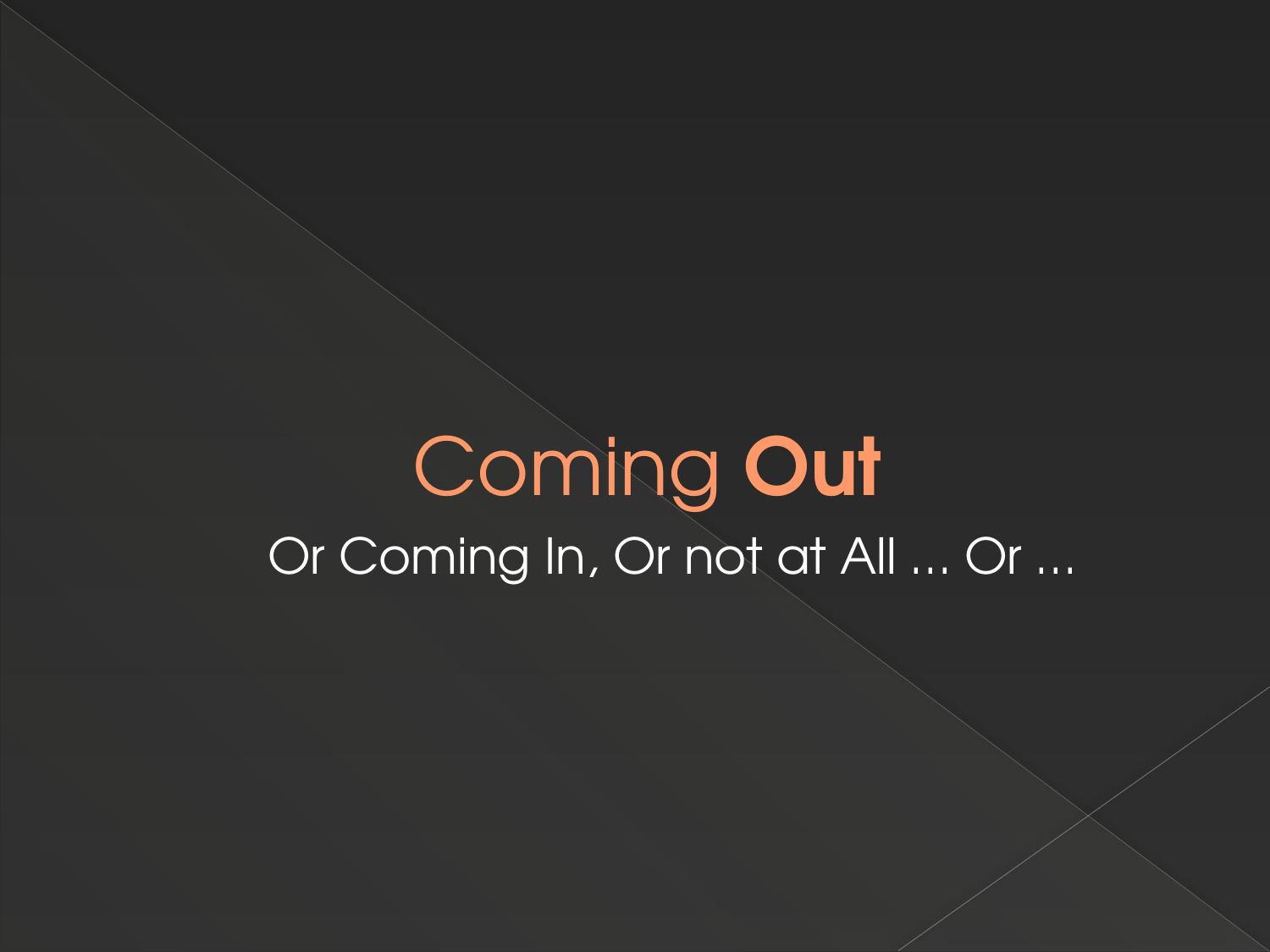

# Coming Out
Or Coming In, Or not at All … Or …